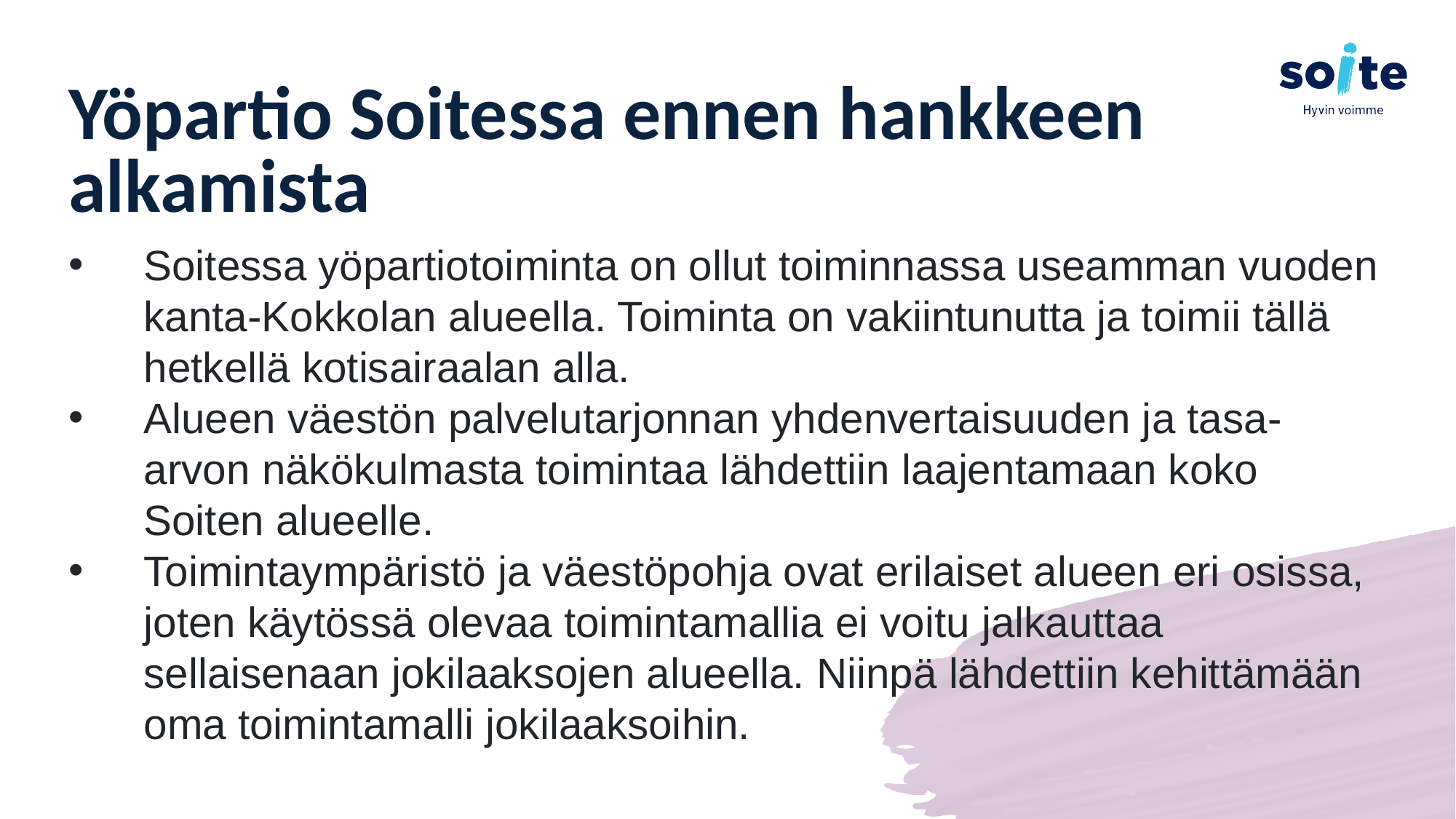

# Yöpartio Soitessa ennen hankkeen alkamista
Soitessa yöpartiotoiminta on ollut toiminnassa useamman vuoden kanta-Kokkolan alueella. Toiminta on vakiintunutta ja toimii tällä hetkellä kotisairaalan alla.
Alueen väestön palvelutarjonnan yhdenvertaisuuden ja tasa-arvon näkökulmasta toimintaa lähdettiin laajentamaan koko Soiten alueelle.
Toimintaympäristö ja väestöpohja ovat erilaiset alueen eri osissa, joten käytössä olevaa toimintamallia ei voitu jalkauttaa sellaisenaan jokilaaksojen alueella. Niinpä lähdettiin kehittämään oma toimintamalli jokilaaksoihin.